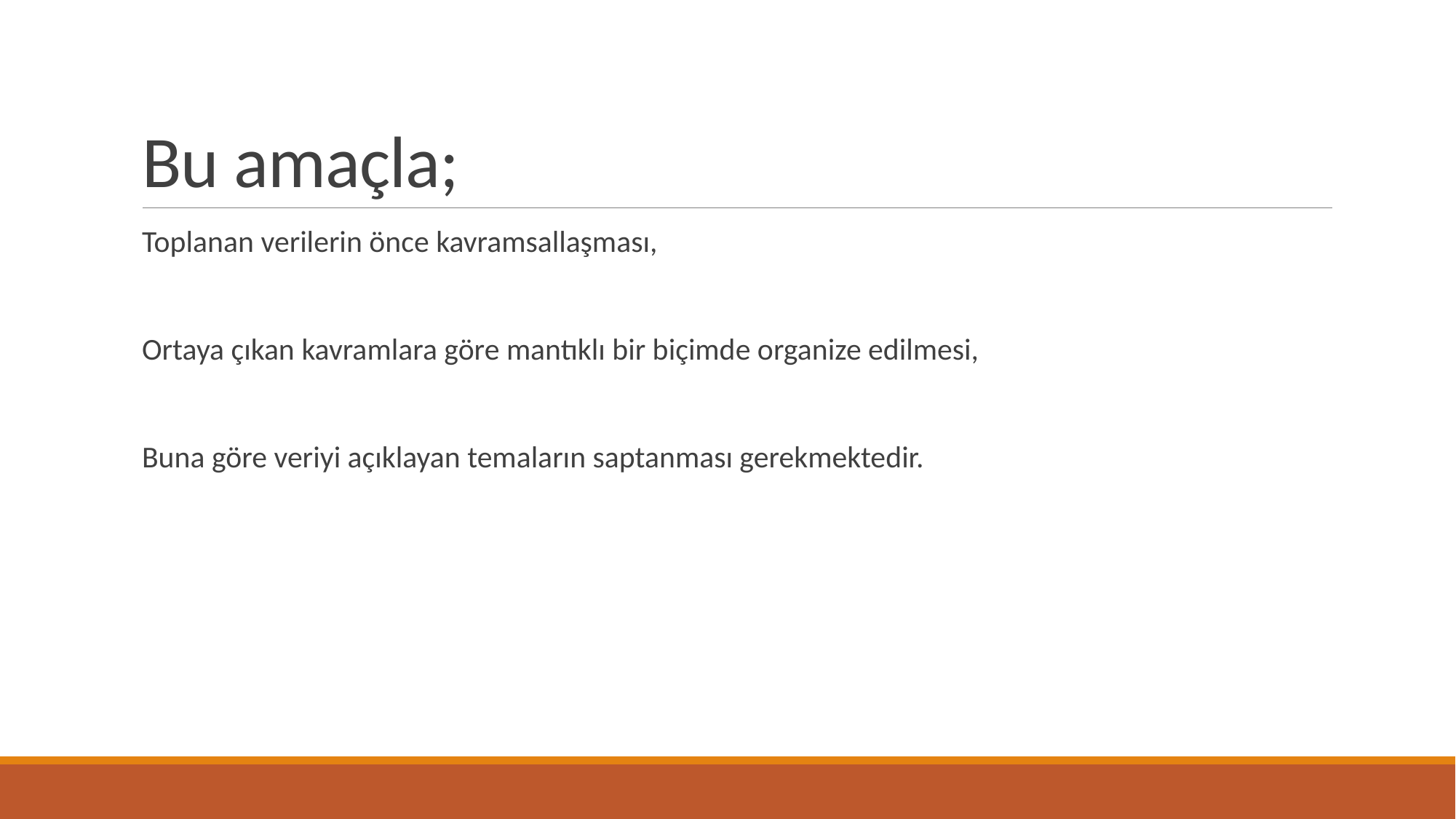

# Bu amaçla;
Toplanan verilerin önce kavramsallaşması,

Ortaya çıkan kavramlara göre mantıklı bir biçimde organize edilmesi,

Buna göre veriyi açıklayan temaların saptanması gerekmektedir.